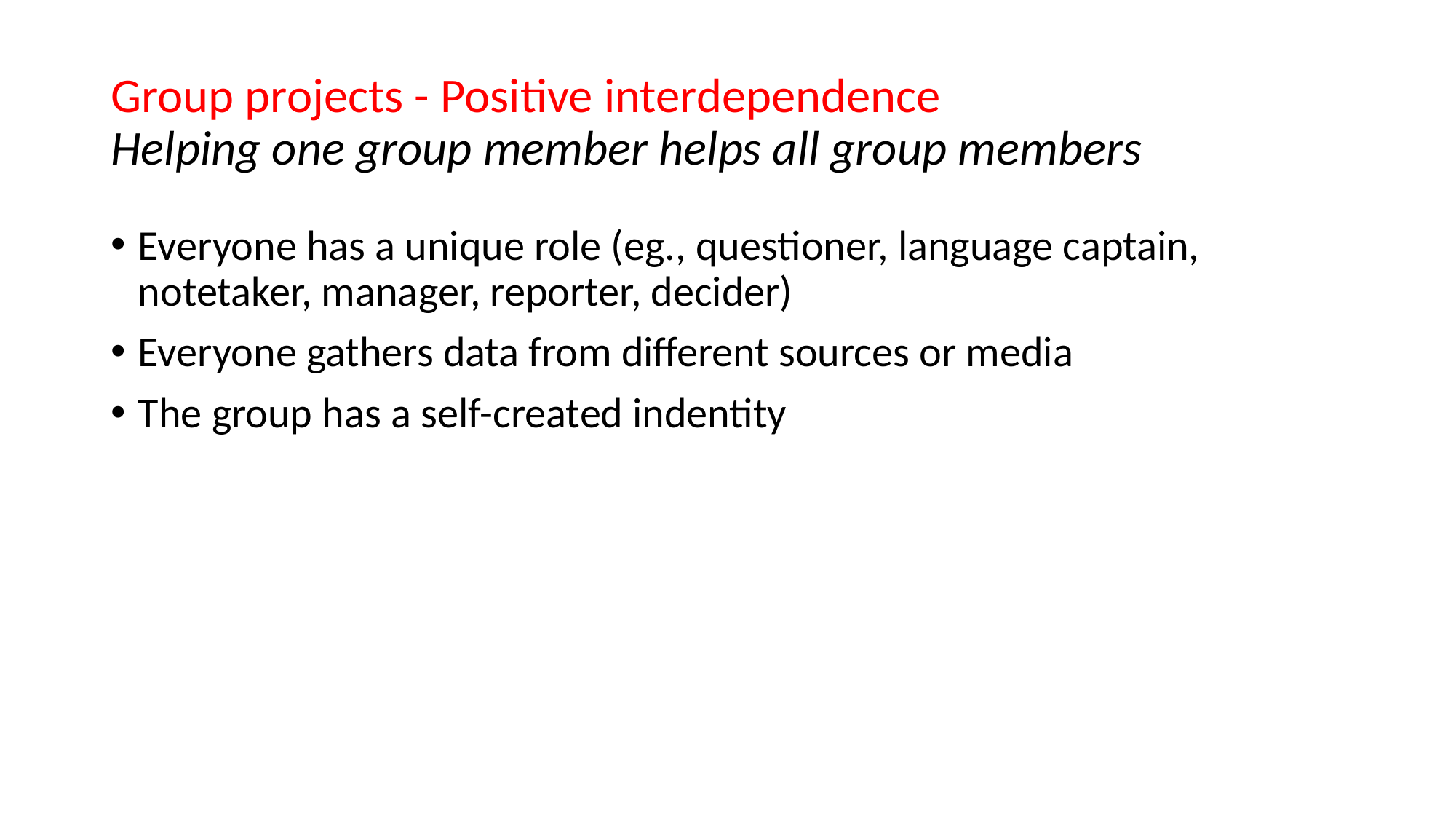

# Group projects - Positive interdependence Helping one group member helps all group members
Everyone has a unique role (eg., questioner, language captain, notetaker, manager, reporter, decider)
Everyone gathers data from different sources or media
The group has a self-created indentity